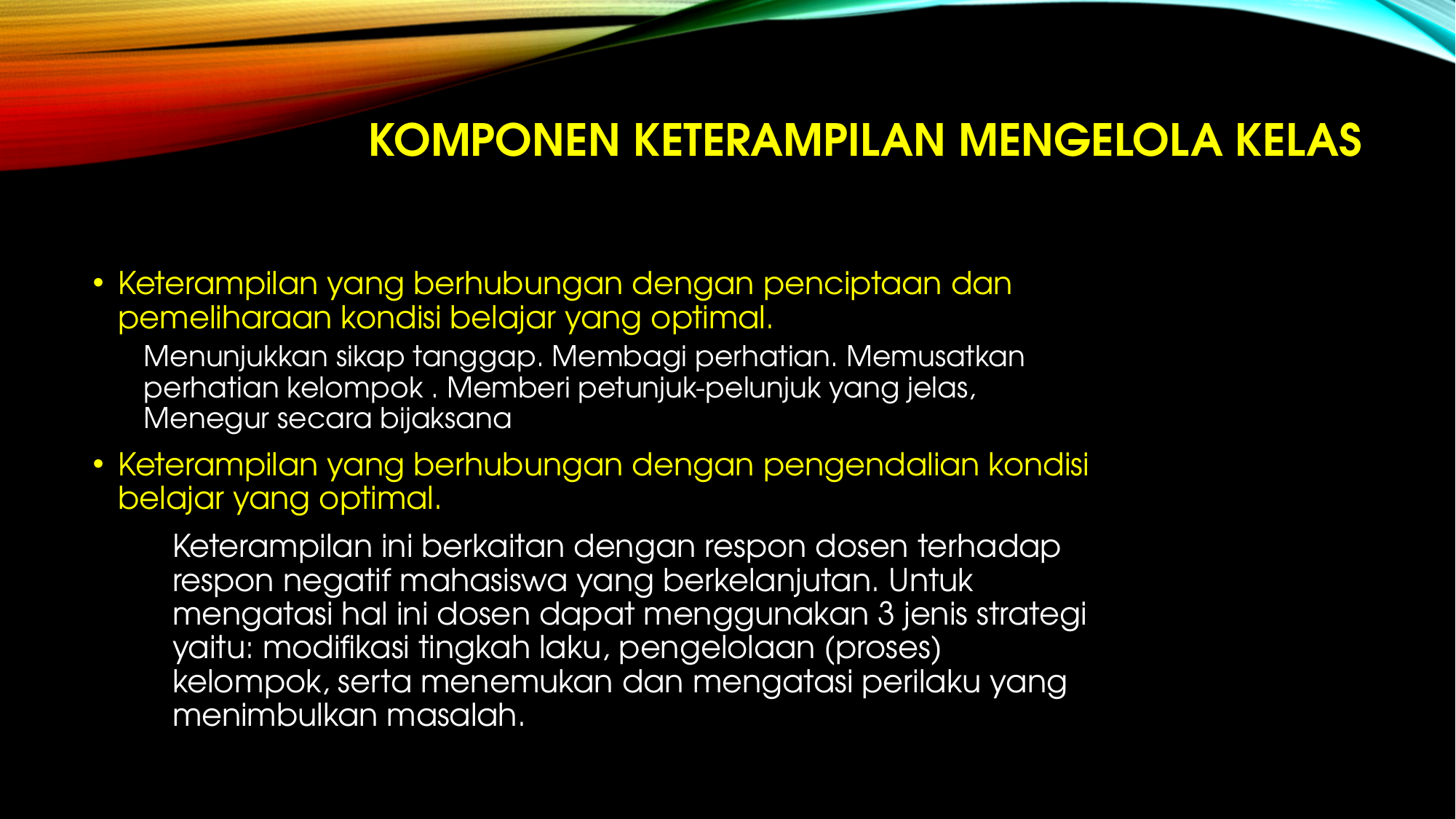

# Komponen Keterampilan mengelola kelas
Keterampilan yang berhubungan dengan penciptaan dan pemeliharaan kondisi belajar yang optimal.
Menunjukkan sikap tanggap. Membagi perhatian. Memusatkan perhatian kelompok . Memberi petunjuk-pelunjuk yang jelas, Menegur secara bijaksana
Keterampilan yang berhubungan dengan pengendalian kondisi belajar yang optimal.
Keterampilan ini berkaitan dengan respon dosen terhadap respon negatif mahasiswa yang berkelanjutan. Untuk mengatasi hal ini dosen dapat menggunakan 3 jenis strategi yaitu: modifikasi tingkah laku, pengelolaan (proses) kelompok, serta menemukan dan mengatasi perilaku yang menimbulkan masalah.